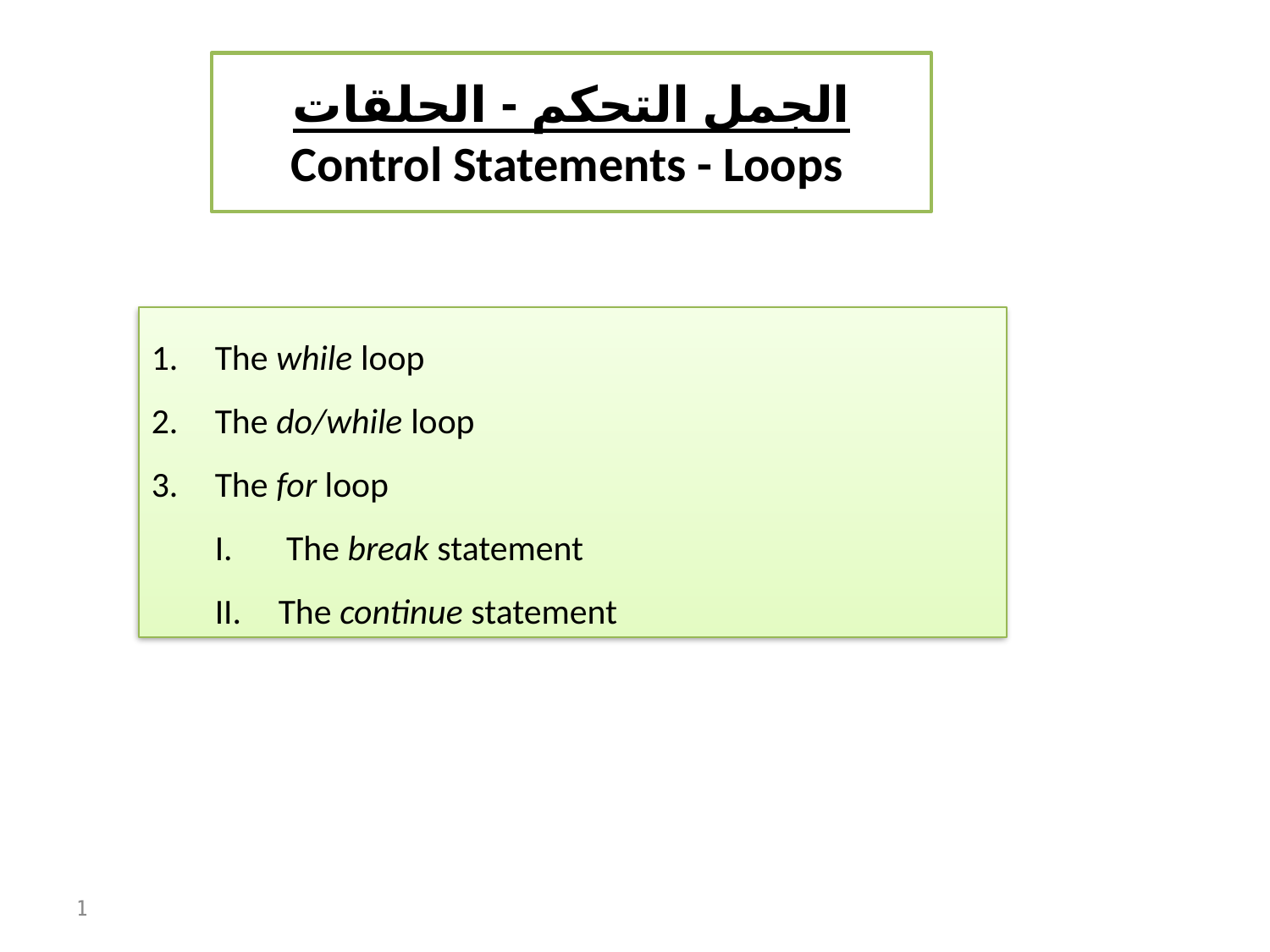

# الجمل التحكم - الحلقات Control Statements - Loops
The while loop
The do/while loop
The for loop
The break statement
The continue statement
1